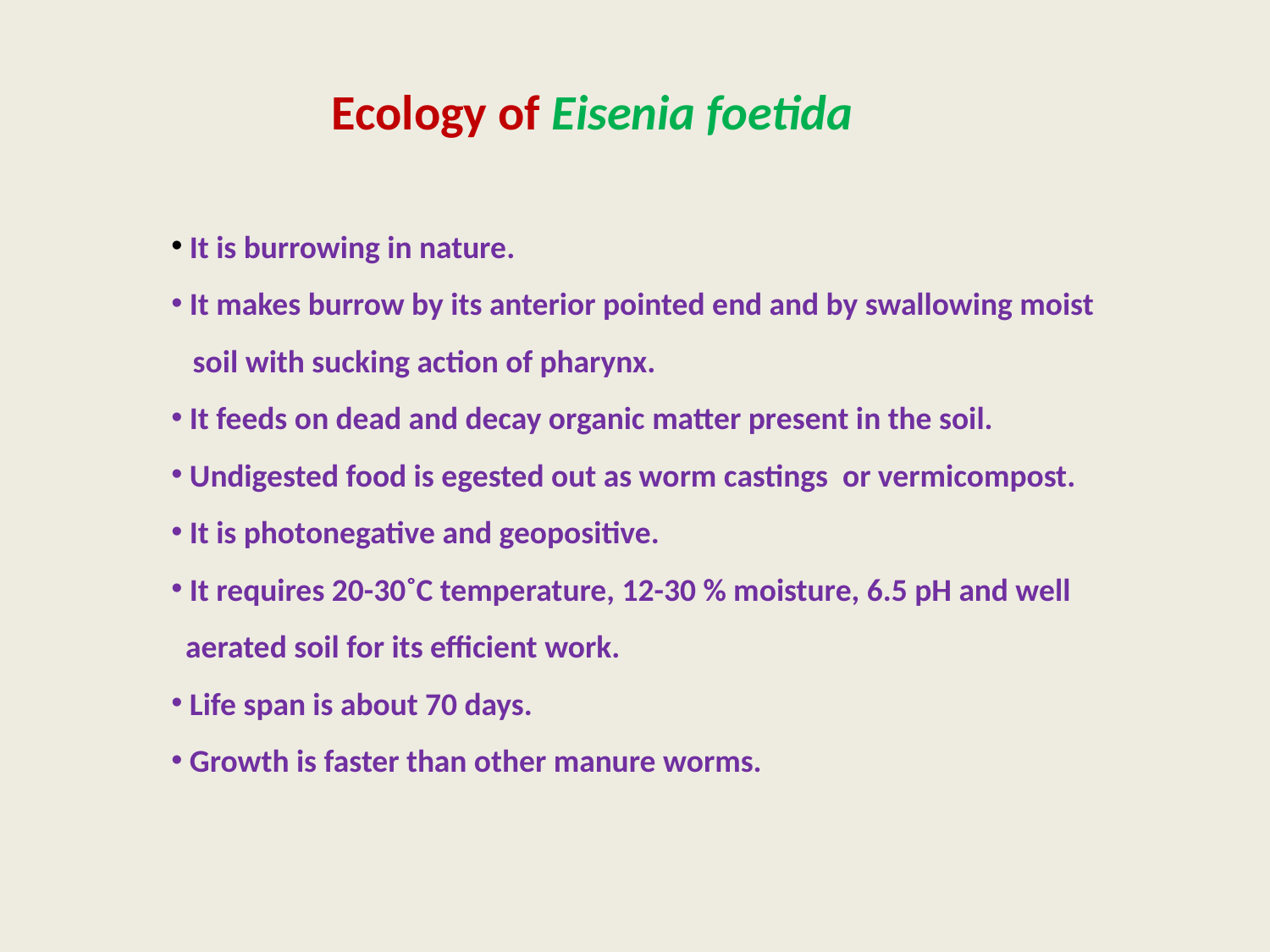

Ecology of Eisenia foetida
 It is burrowing in nature.
 It makes burrow by its anterior pointed end and by swallowing moist
   soil with sucking action of pharynx.
 It feeds on dead and decay organic matter present in the soil.
 Undigested food is egested out as worm castings  or vermicompost.
 It is photonegative and geopositive.
 It requires 20-30˚C temperature, 12-30 % moisture, 6.5 pH and well
  aerated soil for its efficient work.
 Life span is about 70 days.
 Growth is faster than other manure worms.